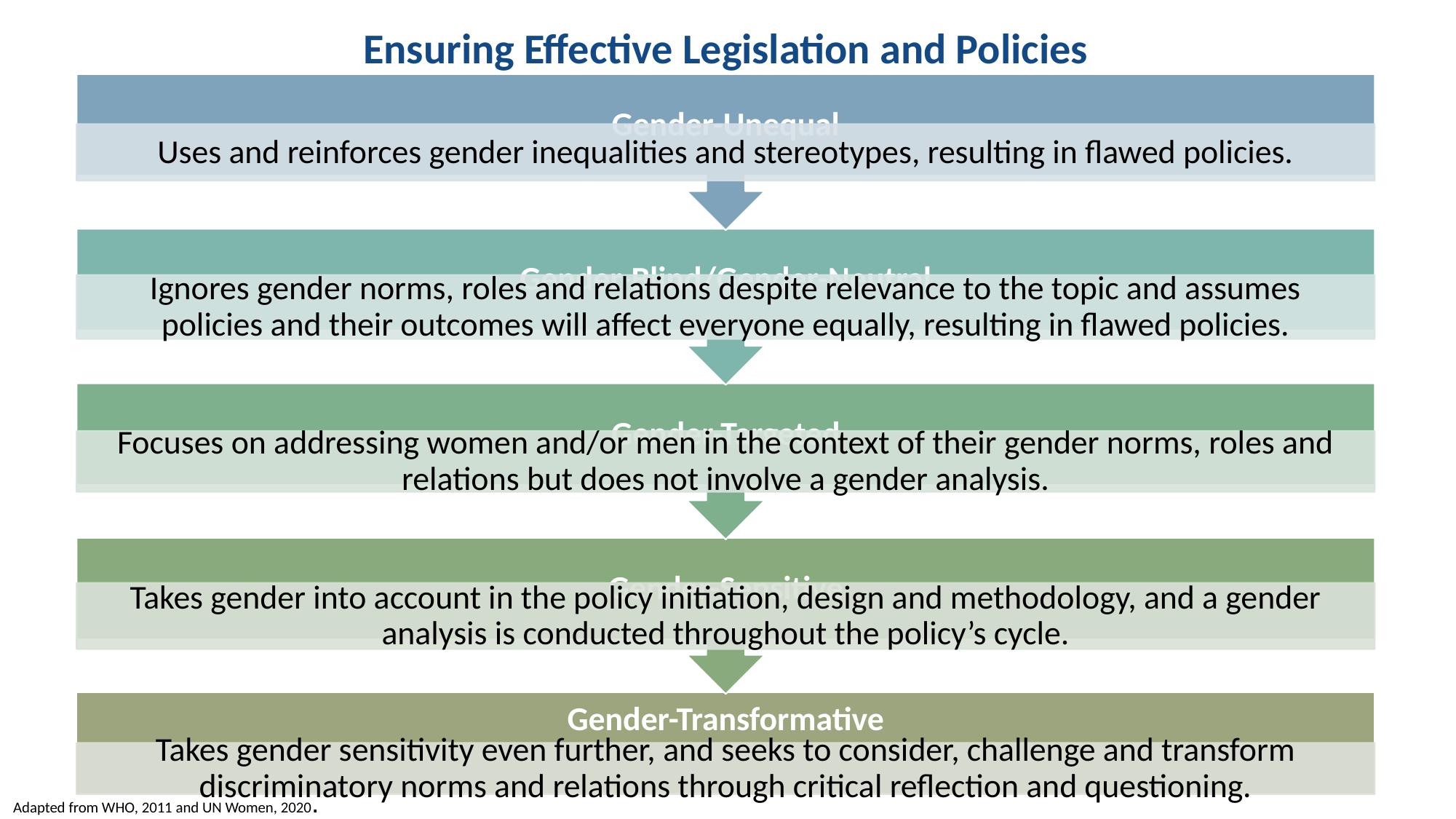

Ensuring Effective Legislation and Policies
Gender-Transformative
Takes gender sensitivity even further, and seeks to consider, challenge and transform discriminatory norms and relations through critical reflection and questioning.
Gender-Sensitive
Takes gender into account in the policy initiation, design and methodology, and a gender analysis is conducted throughout the policy’s cycle.
Gender-Targeted
Focuses on addressing women and/or men in the context of their gender norms, roles and relations but does not involve a gender analysis.
Gender-Blind/Gender-Neutral
Ignores gender norms, roles and relations despite relevance to the topic and assumes policies and their outcomes will affect everyone equally, resulting in flawed policies.
Gender-Unequal
Uses and reinforces gender inequalities and stereotypes, resulting in flawed policies.
Adapted from WHO, 2011 and UN Women, 2020.